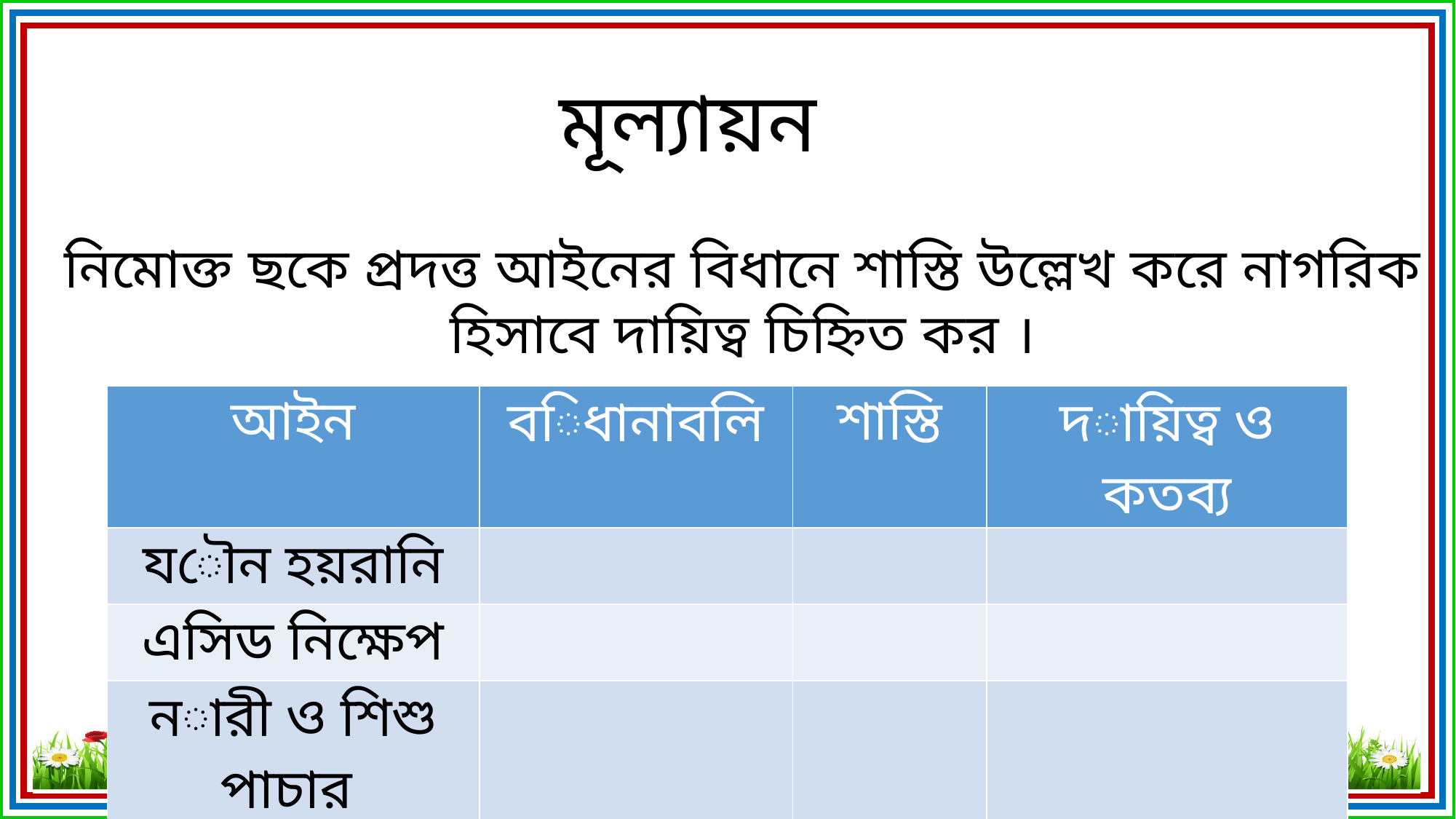

মূল্যায়ন
নিমোক্ত ছকে প্রদত্ত আইনের বিধানে শাস্তি উল্লেখ করে নাগরিক হিসাবে দায়িত্ব চিহ্নিত কর ।
| আইন | বিধানাবলি | শাস্তি | দায়িত্ব ও কতব্য |
| --- | --- | --- | --- |
| যৌন হয়রানি |  |  |  |
| এসিড নিক্ষেপ |  |  |  |
| নারী ও শিশু পাচার |  |  |  |